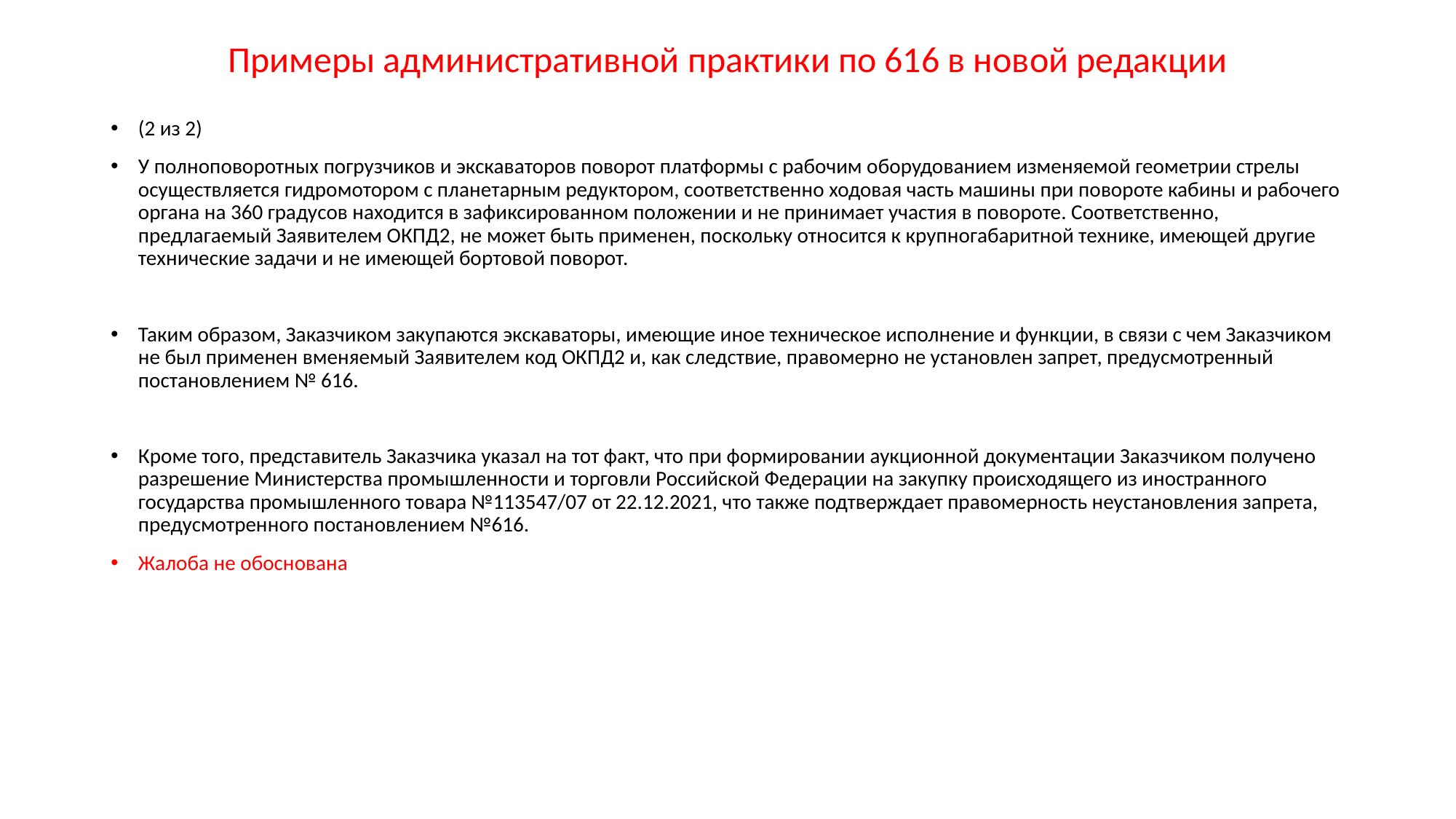

# Примеры административной практики по 616 в новой редакции
(2 из 2)
У полноповоротных погрузчиков и экскаваторов поворот платформы с рабочим оборудованием изменяемой геометрии стрелы осуществляется гидромотором с планетарным редуктором, соответственно ходовая часть машины при повороте кабины и рабочего органа на 360 градусов находится в зафиксированном положении и не принимает участия в повороте. Соответственно, предлагаемый Заявителем ОКПД2, не может быть применен, поскольку относится к крупногабаритной технике, имеющей другие технические задачи и не имеющей бортовой поворот.

Таким образом, Заказчиком закупаются экскаваторы, имеющие иное техническое исполнение и функции, в связи с чем Заказчиком не был применен вменяемый Заявителем код ОКПД2 и, как следствие, правомерно не установлен запрет, предусмотренный постановлением № 616.

Кроме того, представитель Заказчика указал на тот факт, что при формировании аукционной документации Заказчиком получено разрешение Министерства промышленности и торговли Российской Федерации на закупку происходящего из иностранного государства промышленного товара №113547/07 от 22.12.2021, что также подтверждает правомерность неустановления запрета, предусмотренного постановлением №616.
Жалоба не обоснована